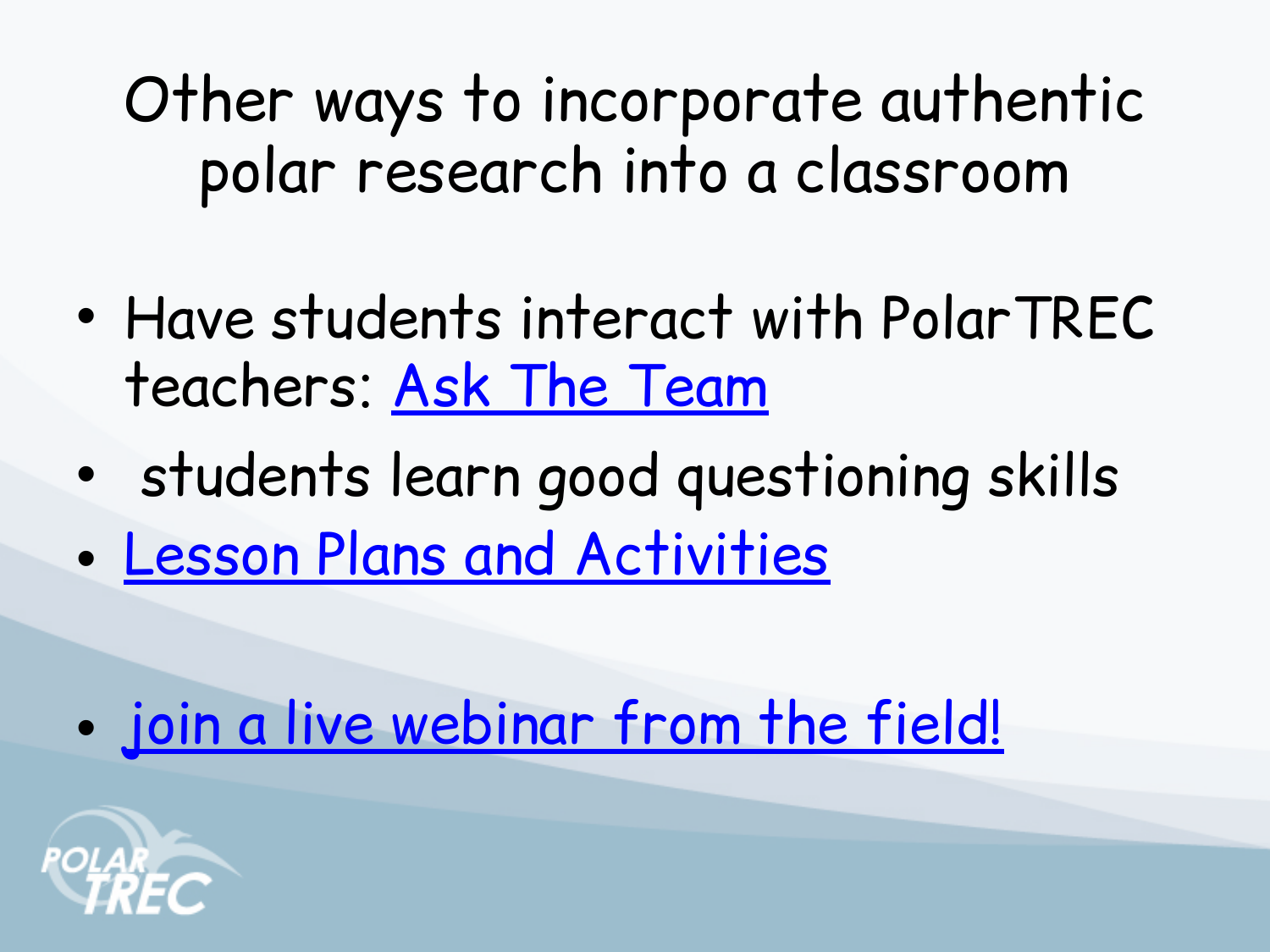

# Other ways to incorporate authentic polar research into a classroom
Have students interact with PolarTREC teachers: Ask The Team
 students learn good questioning skills
Lesson Plans and Activities

join a live webinar from the field!